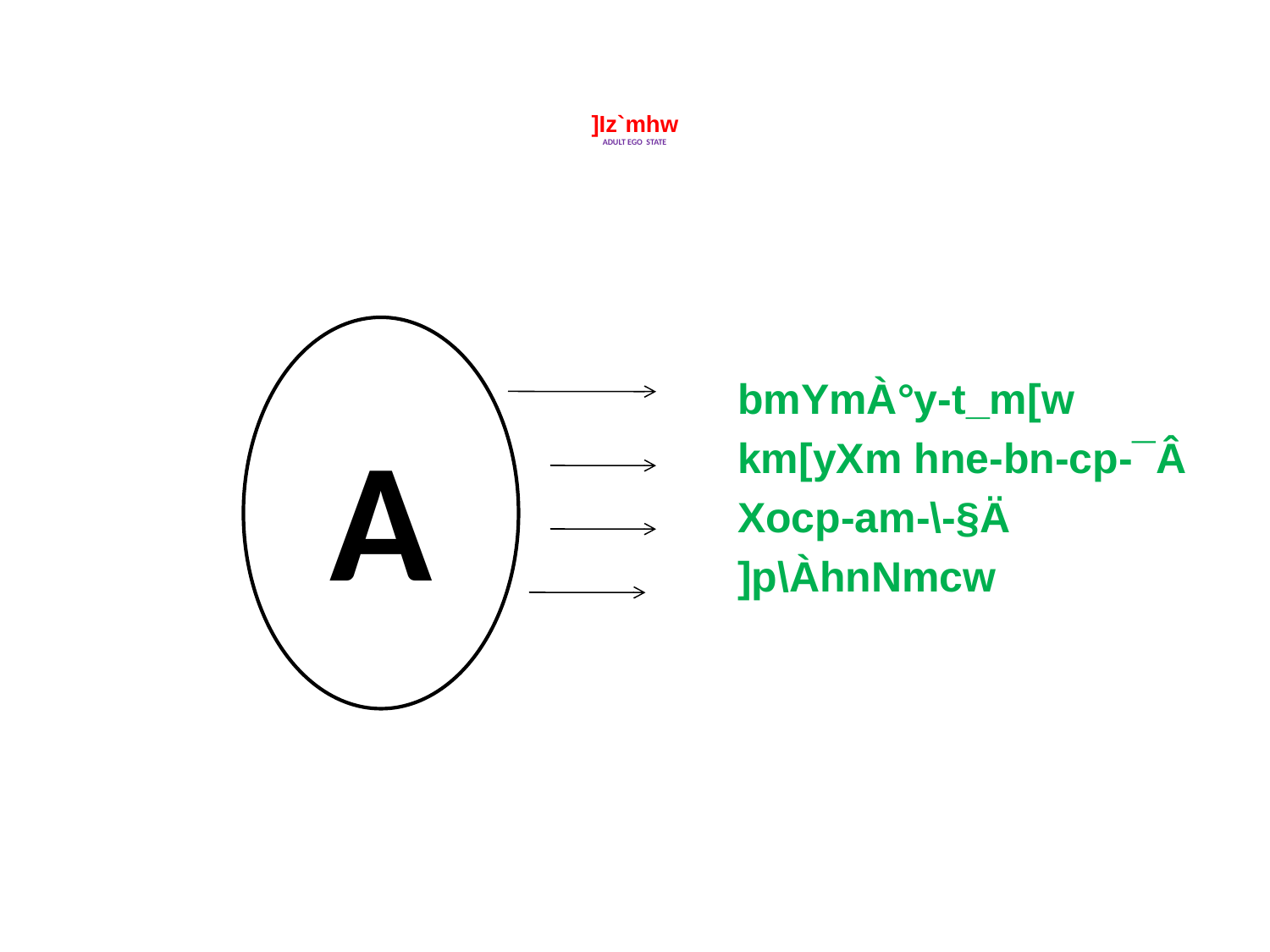

# ]Iz`mhw ADULT EGO  STATE

						bmYmÀ°y-t_m[w
				  		km[yXm hne-bn-cp-¯Â
				    		Xocp-am-\-§Ä
				   		]p\ÀhnNmcw

A